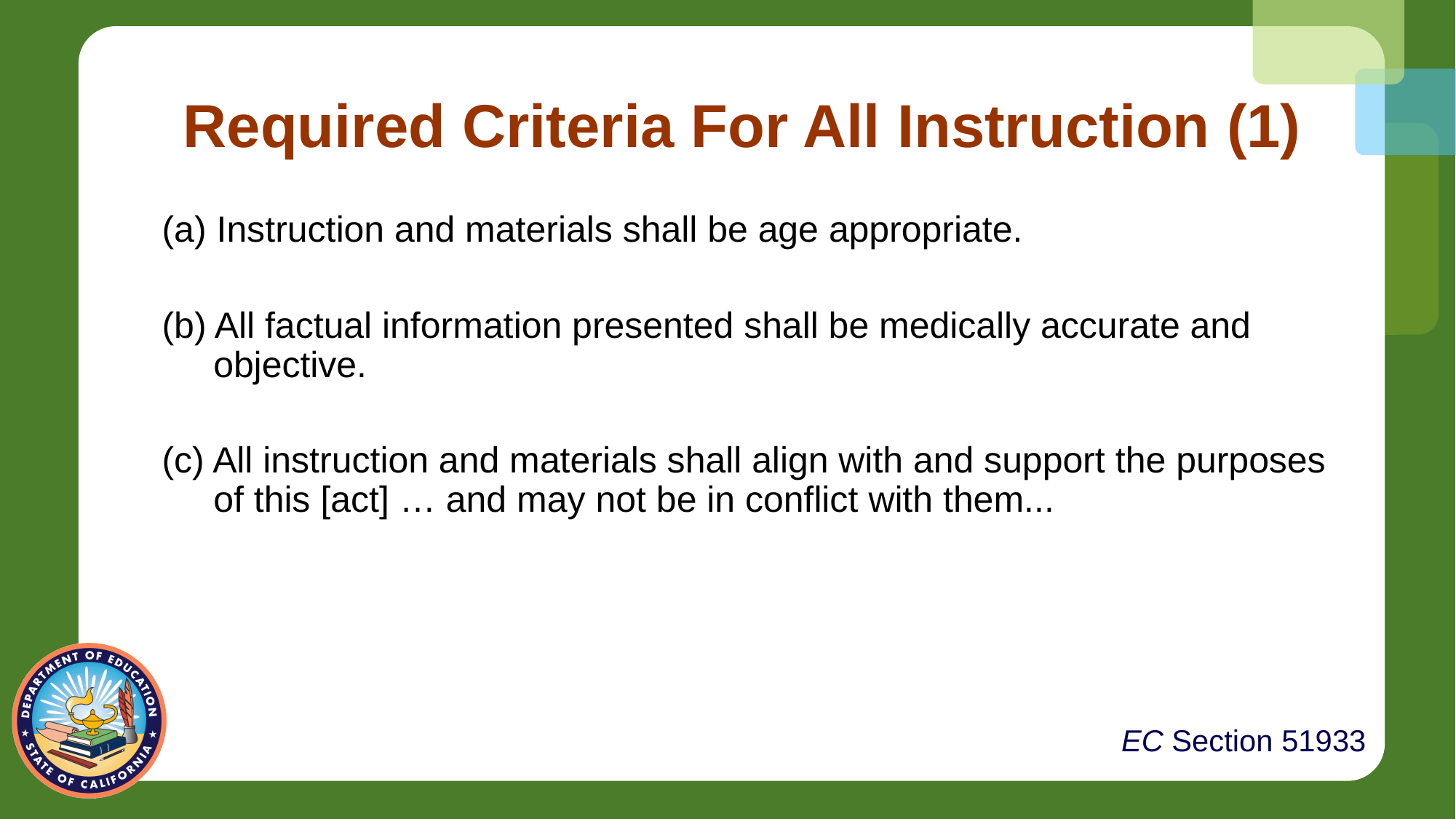

Required Criteria For All Instruction (1)

 (a) Instruction and materials shall be age appropriate.

 (b) All factual information presented shall be medically accurate and objective.

 (c) All instruction and materials shall align with and support the purposes of this [act] … and may not be in conflict with them...
EC Section 51933